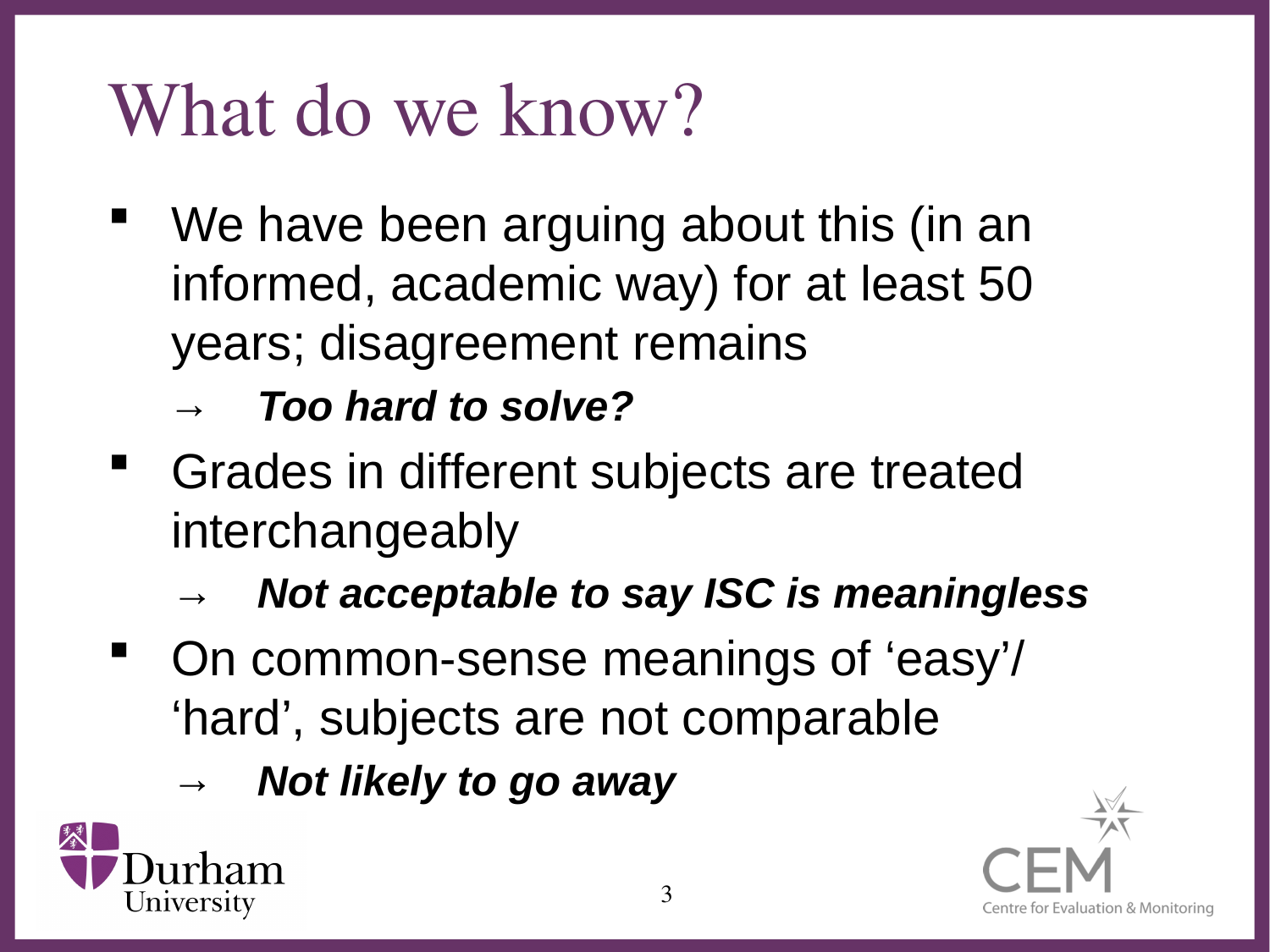

# What do we know?
We have been arguing about this (in an informed, academic way) for at least 50 years; disagreement remains
Too hard to solve?
Grades in different subjects are treated interchangeably
Not acceptable to say ISC is meaningless
On common-sense meanings of ‘easy’/ ‘hard’, subjects are not comparable
Not likely to go away
3